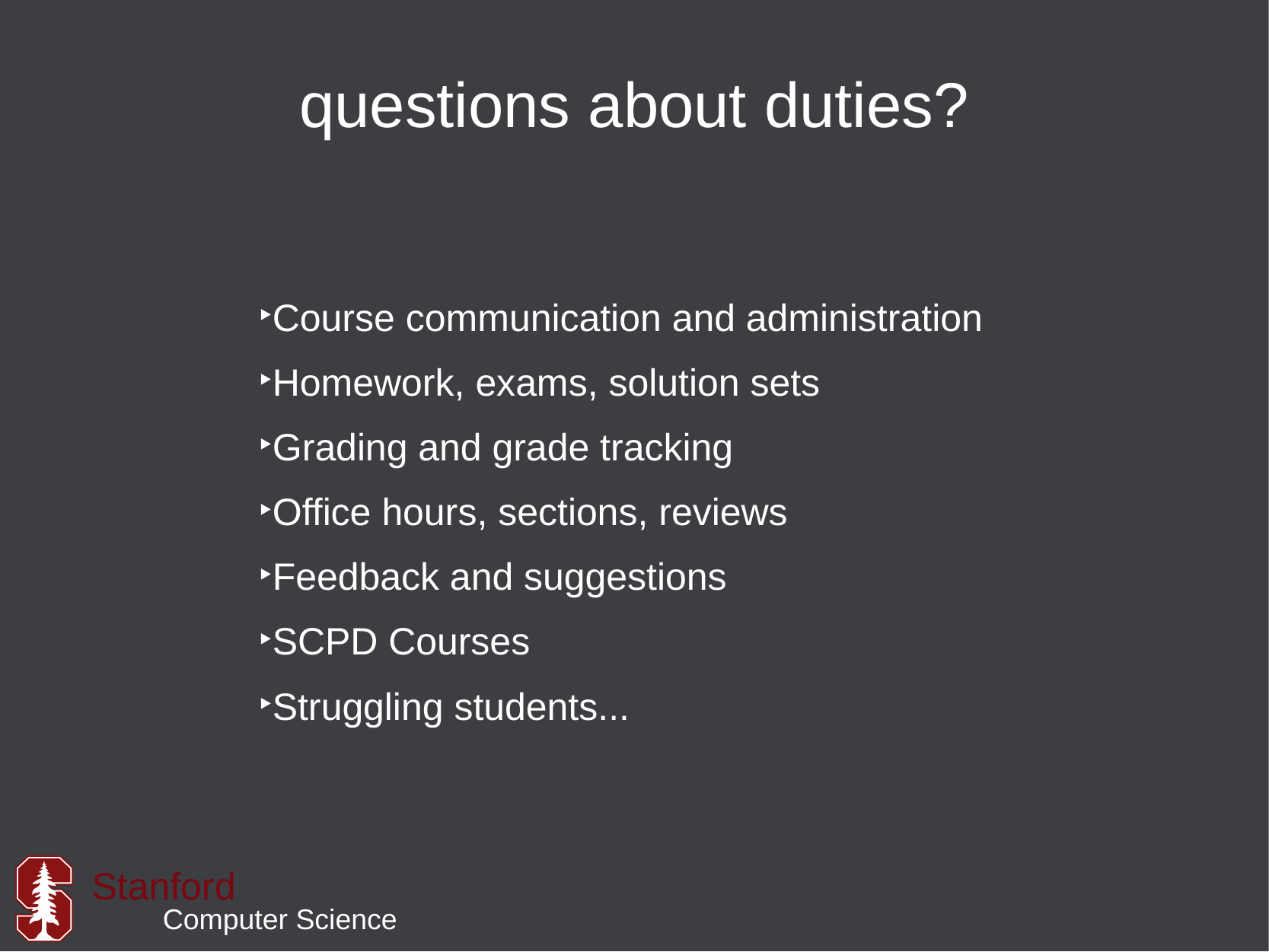

# questions about duties?
Course communication and administration
Homework, exams, solution sets
Grading and grade tracking
Office hours, sections, reviews
Feedback and suggestions
SCPD Courses
Struggling students...